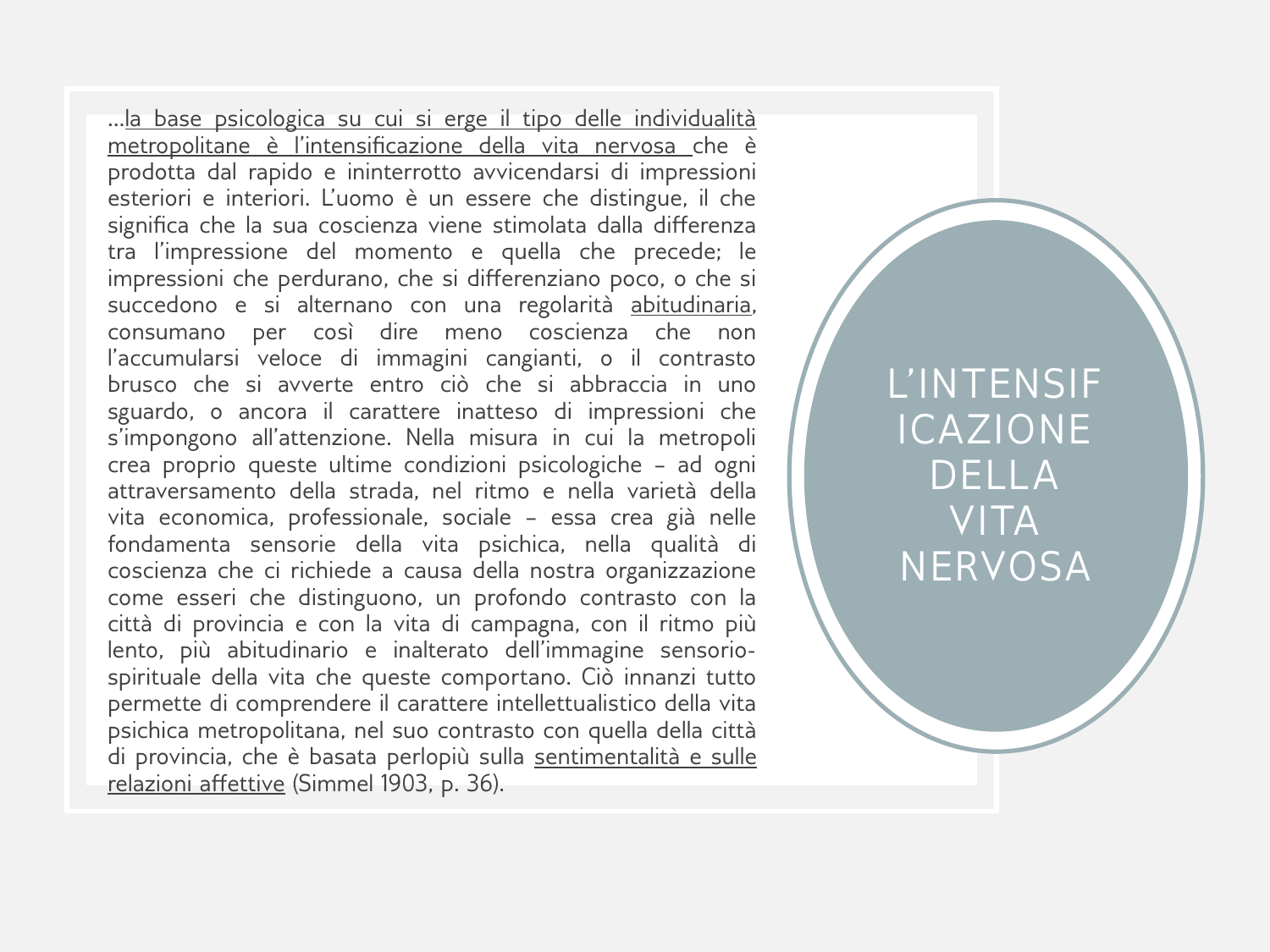

…la base psicologica su cui si erge il tipo delle individualità metropolitane è l’intensificazione della vita nervosa che è prodotta dal rapido e ininterrotto avvicendarsi di impressioni esteriori e interiori. L’uomo è un essere che distingue, il che significa che la sua coscienza viene stimolata dalla differenza tra l’impressione del momento e quella che precede; le impressioni che perdurano, che si differenziano poco, o che si succedono e si alternano con una regolarità abitudinaria, consumano per così dire meno coscienza che non l’accumularsi veloce di immagini cangianti, o il contrasto brusco che si avverte entro ciò che si abbraccia in uno sguardo, o ancora il carattere inatteso di impressioni che s’impongono all’attenzione. Nella misura in cui la metropoli crea proprio queste ultime condizioni psicologiche – ad ogni attraversamento della strada, nel ritmo e nella varietà della vita economica, professionale, sociale – essa crea già nelle fondamenta sensorie della vita psichica, nella qualità di coscienza che ci richiede a causa della nostra organizzazione come esseri che distinguono, un profondo contrasto con la città di provincia e con la vita di campagna, con il ritmo più lento, più abitudinario e inalterato dell’immagine sensorio-spirituale della vita che queste comportano. Ciò innanzi tutto permette di comprendere il carattere intellettualistico della vita psichica metropolitana, nel suo contrasto con quella della città di provincia, che è basata perlopiù sulla sentimentalità e sulle relazioni affettive (Simmel 1903, p. 36).

L’intensificazione della vita nervosa